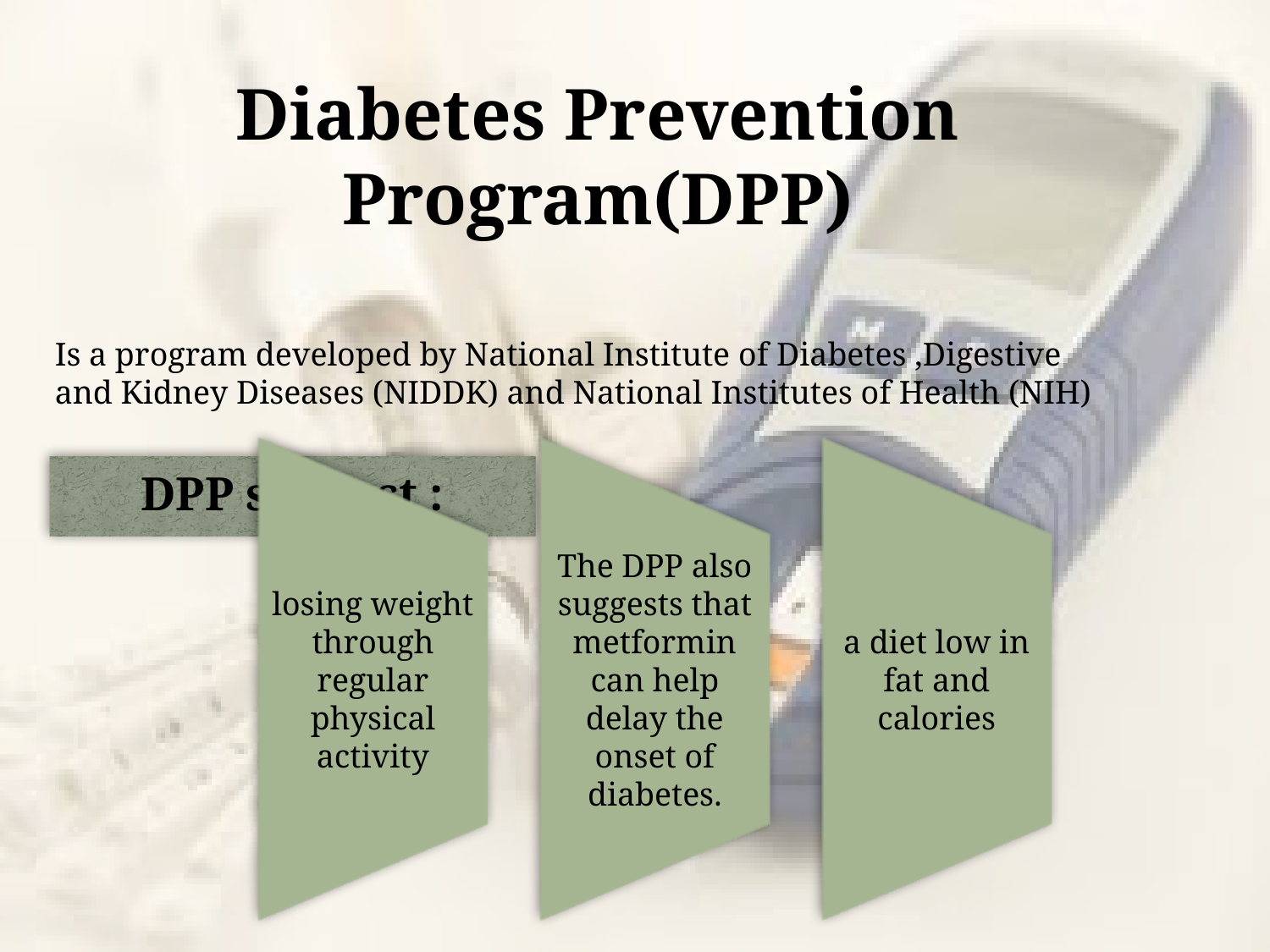

#
Diabetes Prevention Program(DPP)
Is a program developed by National Institute of Diabetes ,Digestive and Kidney Diseases (NIDDK) and National Institutes of Health (NIH)
losing weight through regular physical activity
The DPP also suggests that metformin can help delay the onset of diabetes.
a diet low in fat and calories

DPP suggest :